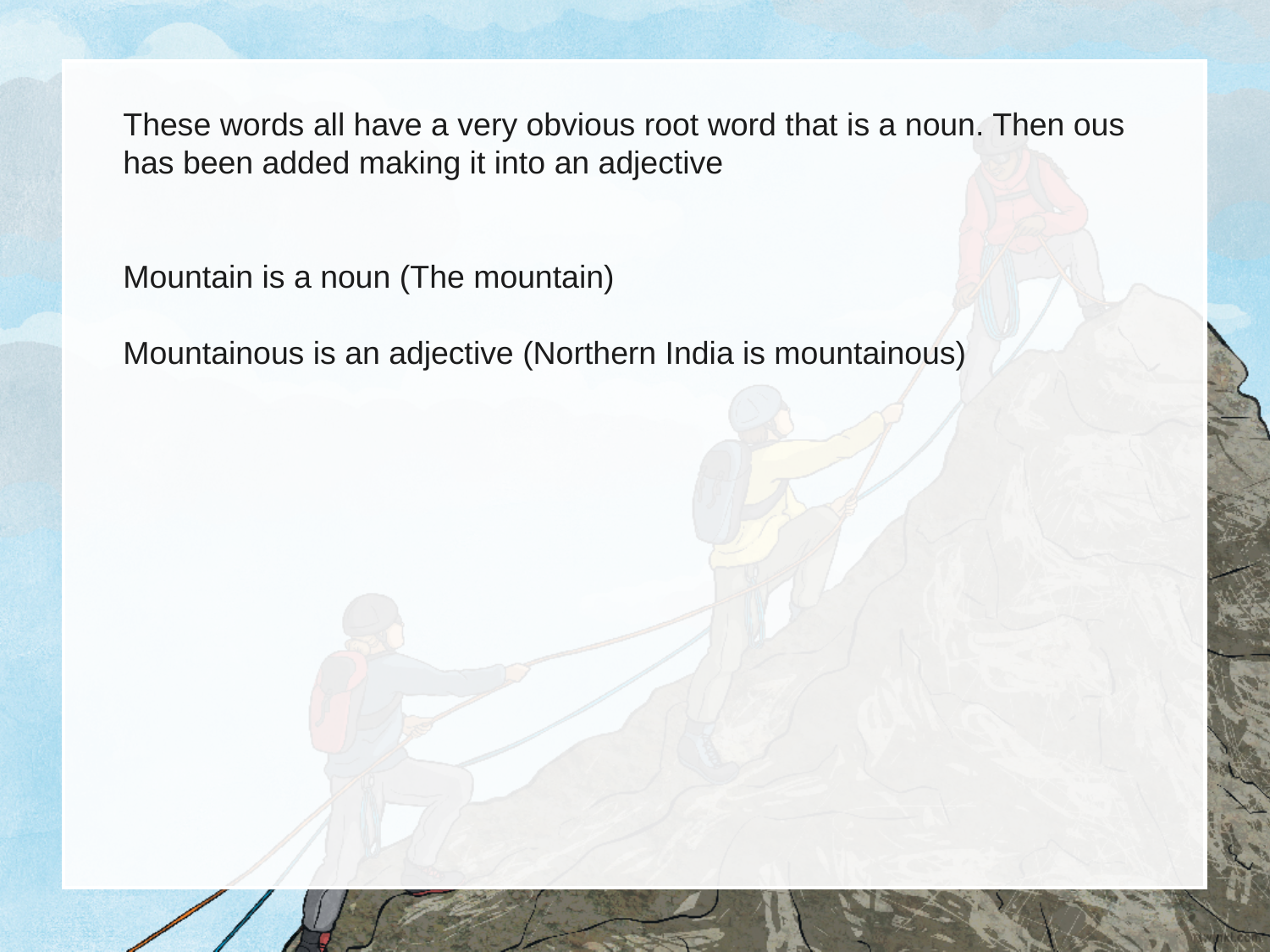

These words all have a very obvious root word that is a noun. Then ous has been added making it into an adjective

Mountain is a noun (The mountain)

Mountainous is an adjective (Northern India is mountainous)